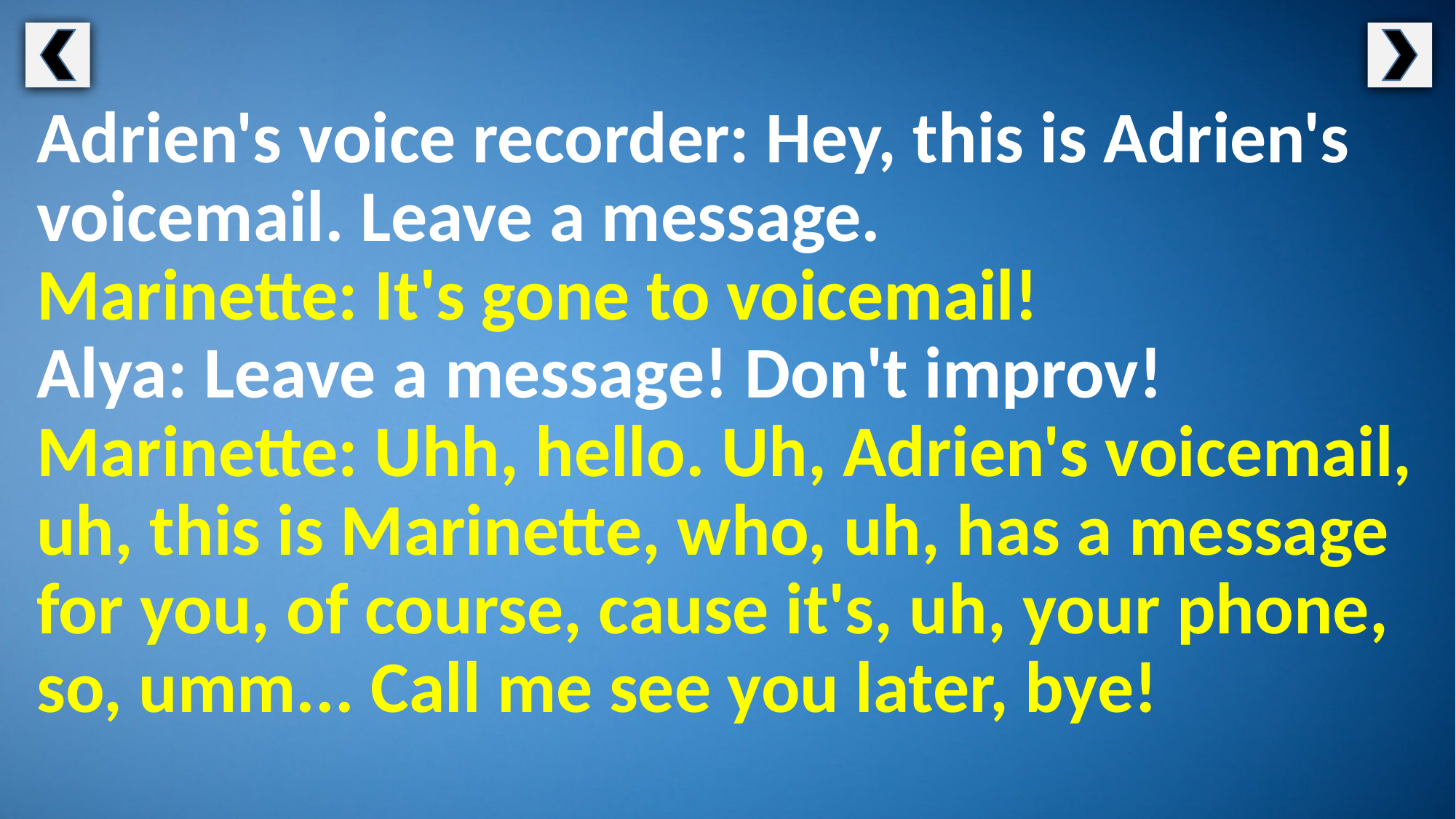

Adrien's voice recorder: Hey, this is Adrien's voicemail. Leave a message.
Marinette: It's gone to voicemail!
Alya: Leave a message! Don't improv!
Marinette: Uhh, hello. Uh, Adrien's voicemail, uh, this is Marinette, who, uh, has a message for you, of course, cause it's, uh, your phone, so, umm... Call me see you later, bye!